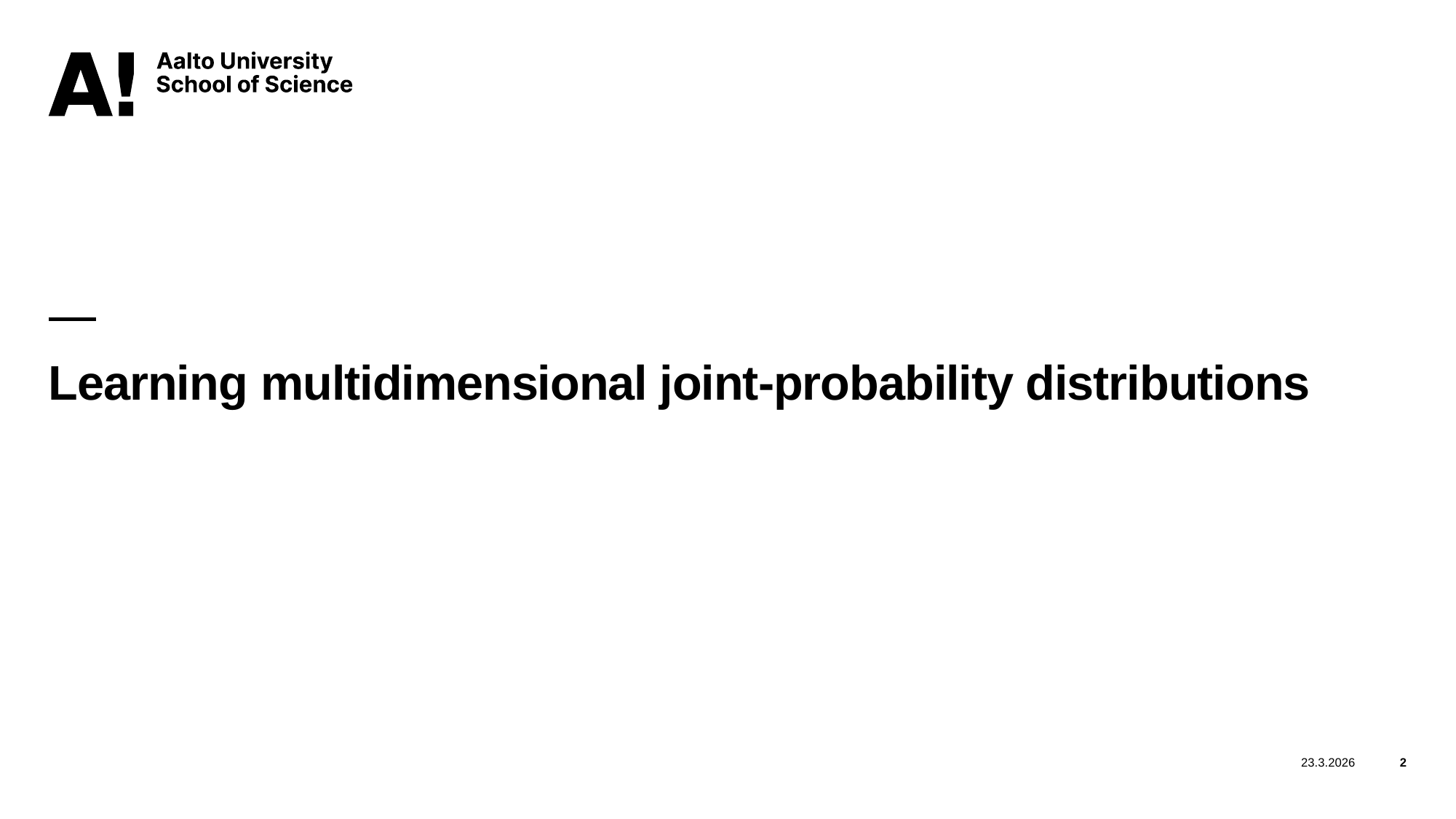

# Learning multidimensional joint-probability distributions
23.3.2026
2